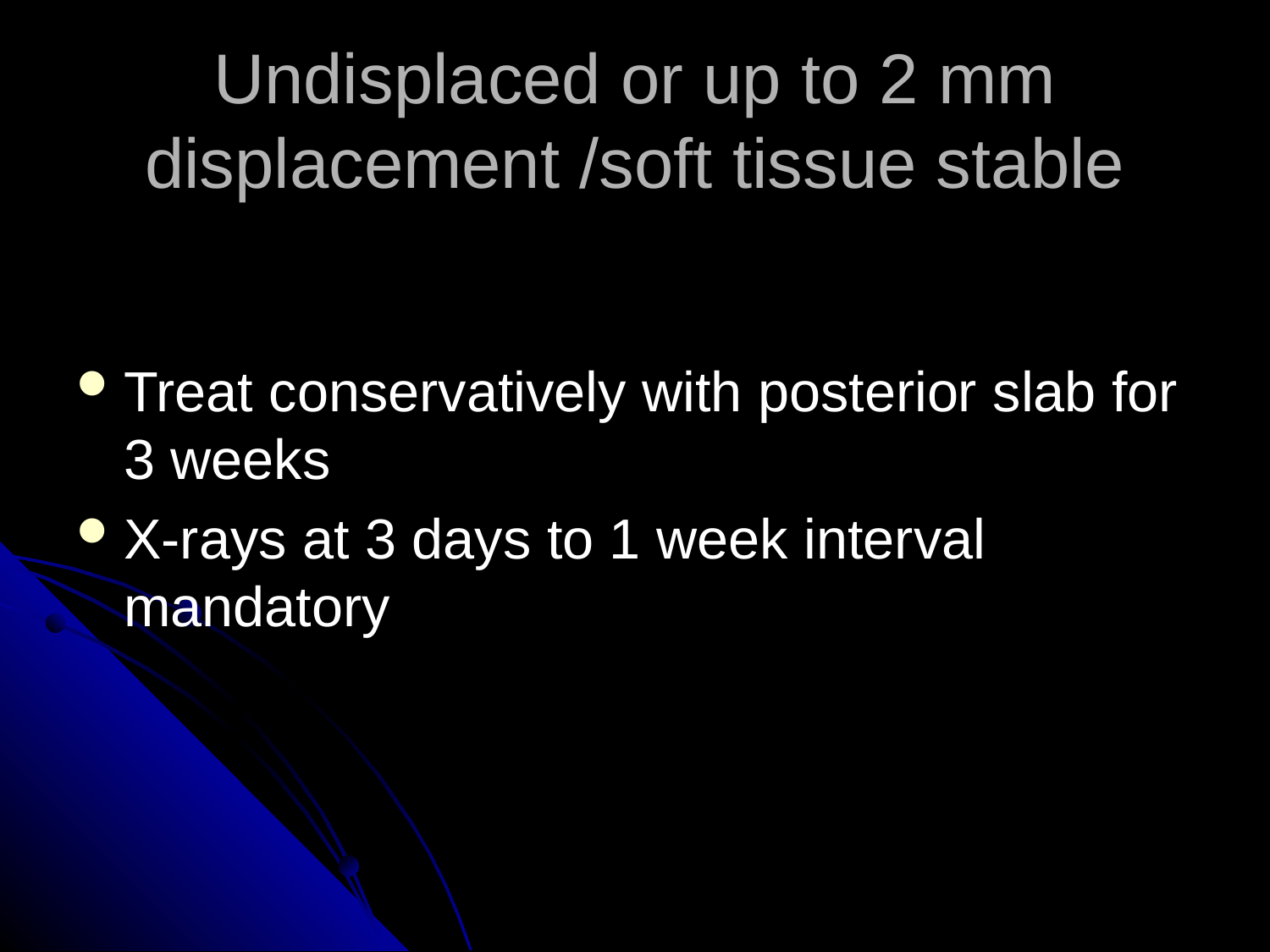

# Undisplaced or up to 2 mm displacement /soft tissue stable
Treat conservatively with posterior slab for 3 weeks
X-rays at 3 days to 1 week interval mandatory